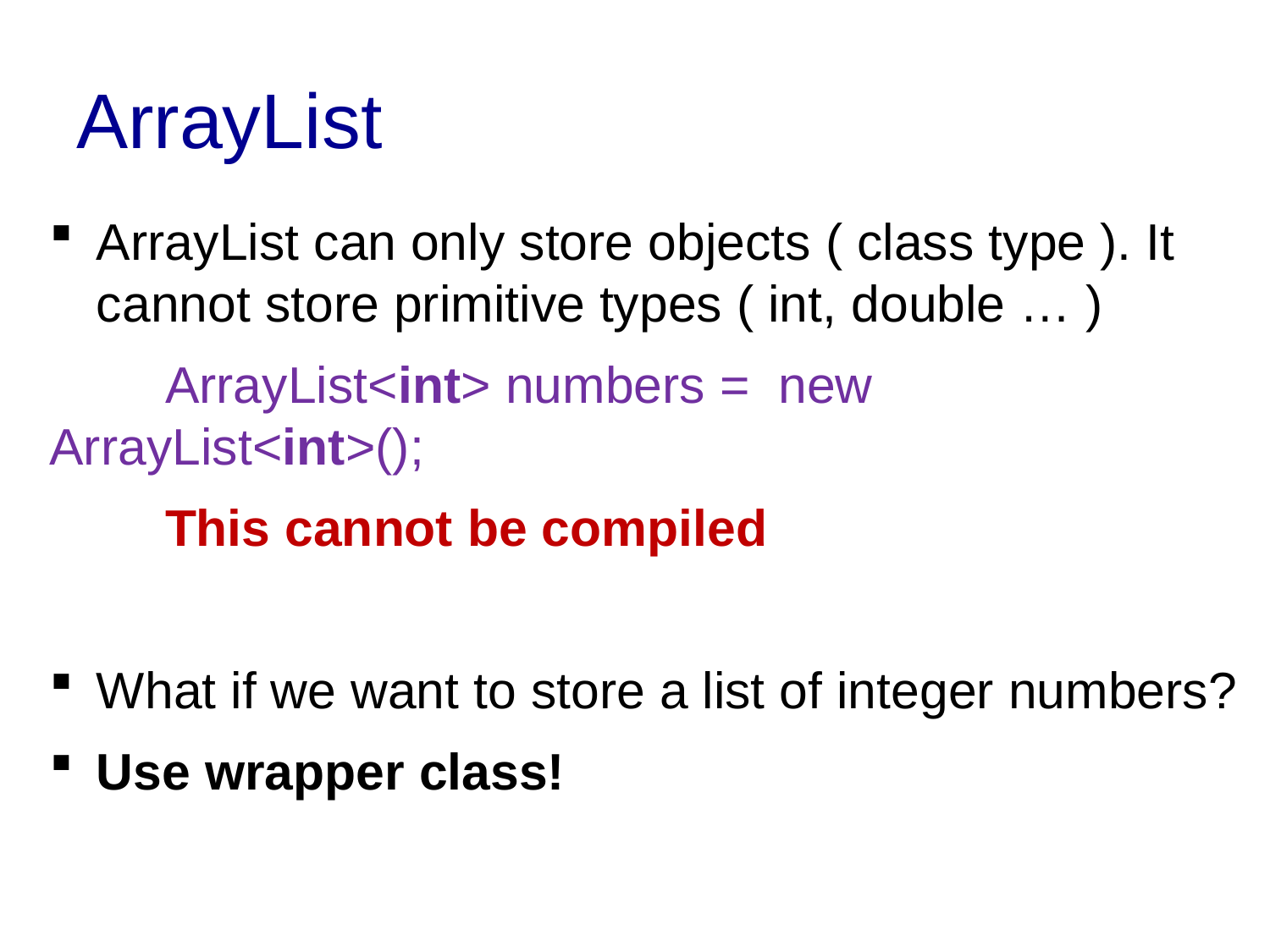

# ArrayList
ArrayList can only store objects ( class type ). It cannot store primitive types ( int, double … )
	ArrayList<int> numbers =  new ArrayList<int>();
		This cannot be compiled

What if we want to store a list of integer numbers?
Use wrapper class!